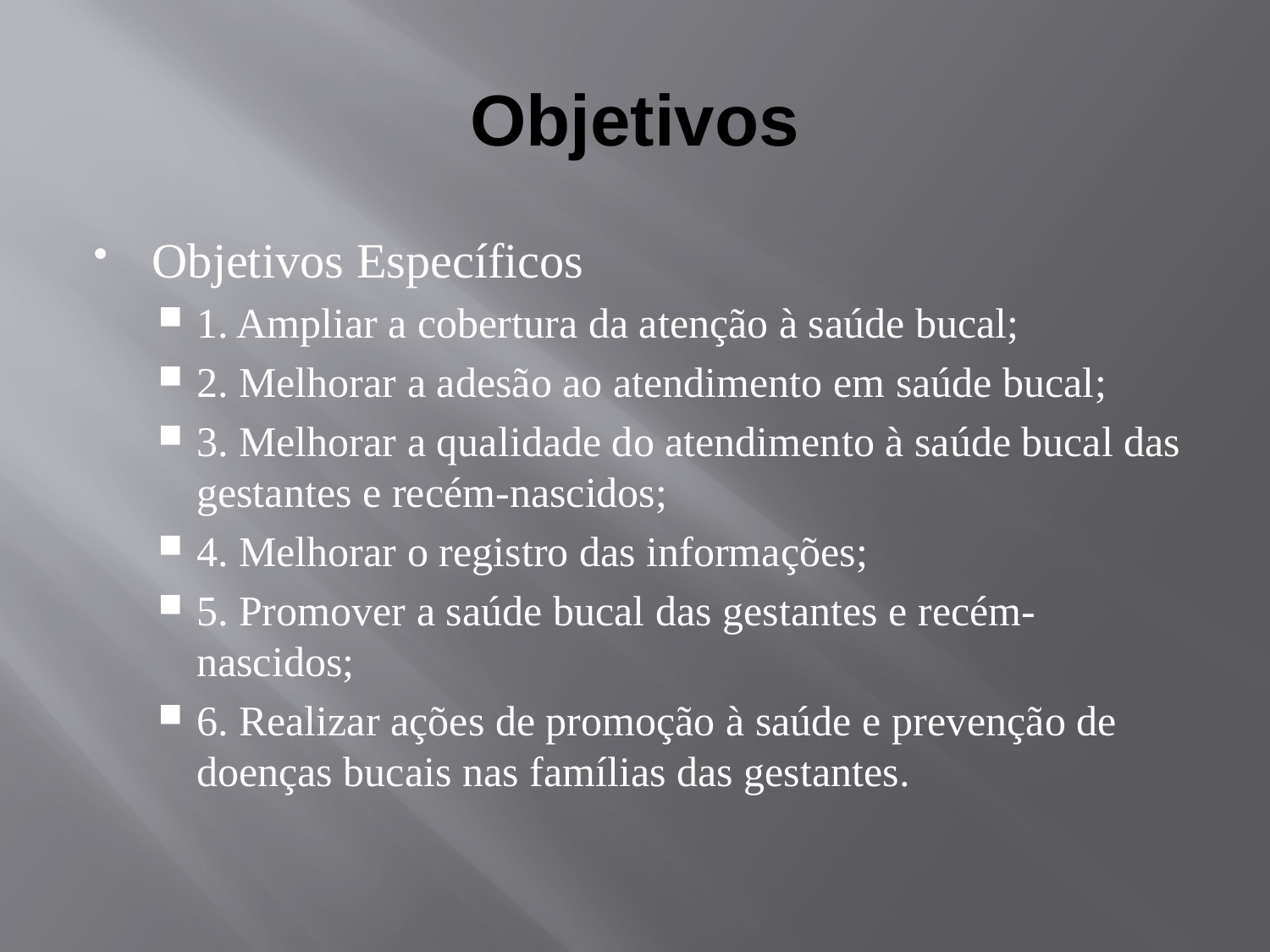

# Objetivos
Objetivos Específicos
1. Ampliar a cobertura da atenção à saúde bucal;
2. Melhorar a adesão ao atendimento em saúde bucal;
3. Melhorar a qualidade do atendimento à saúde bucal das gestantes e recém-nascidos;
4. Melhorar o registro das informações;
5. Promover a saúde bucal das gestantes e recém-nascidos;
6. Realizar ações de promoção à saúde e prevenção de doenças bucais nas famílias das gestantes.